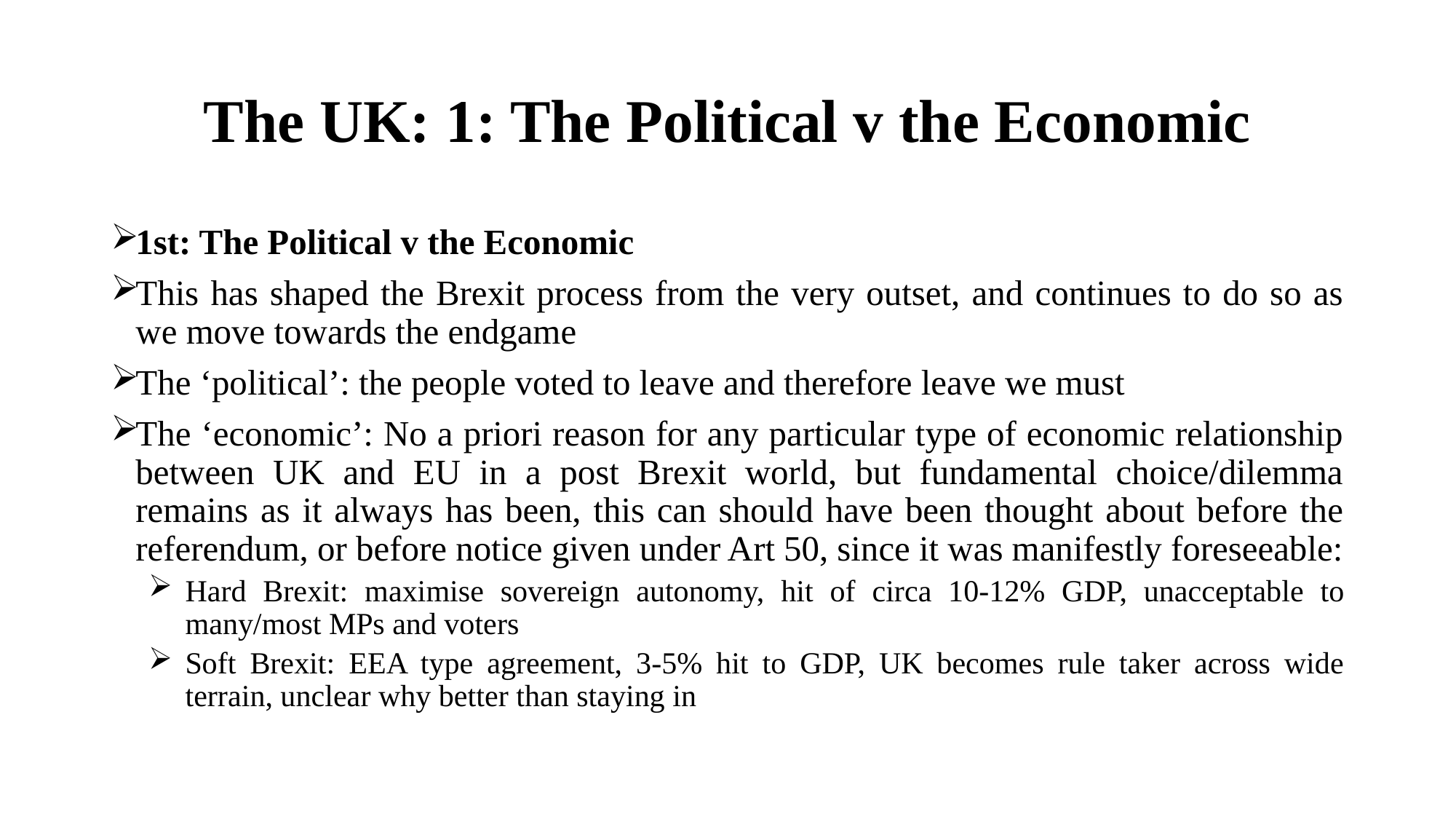

# The UK: 1: The Political v the Economic
1st: The Political v the Economic
This has shaped the Brexit process from the very outset, and continues to do so as we move towards the endgame
The ‘political’: the people voted to leave and therefore leave we must
The ‘economic’: No a priori reason for any particular type of economic relationship between UK and EU in a post Brexit world, but fundamental choice/dilemma remains as it always has been, this can should have been thought about before the referendum, or before notice given under Art 50, since it was manifestly foreseeable:
Hard Brexit: maximise sovereign autonomy, hit of circa 10-12% GDP, unacceptable to many/most MPs and voters
Soft Brexit: EEA type agreement, 3-5% hit to GDP, UK becomes rule taker across wide terrain, unclear why better than staying in